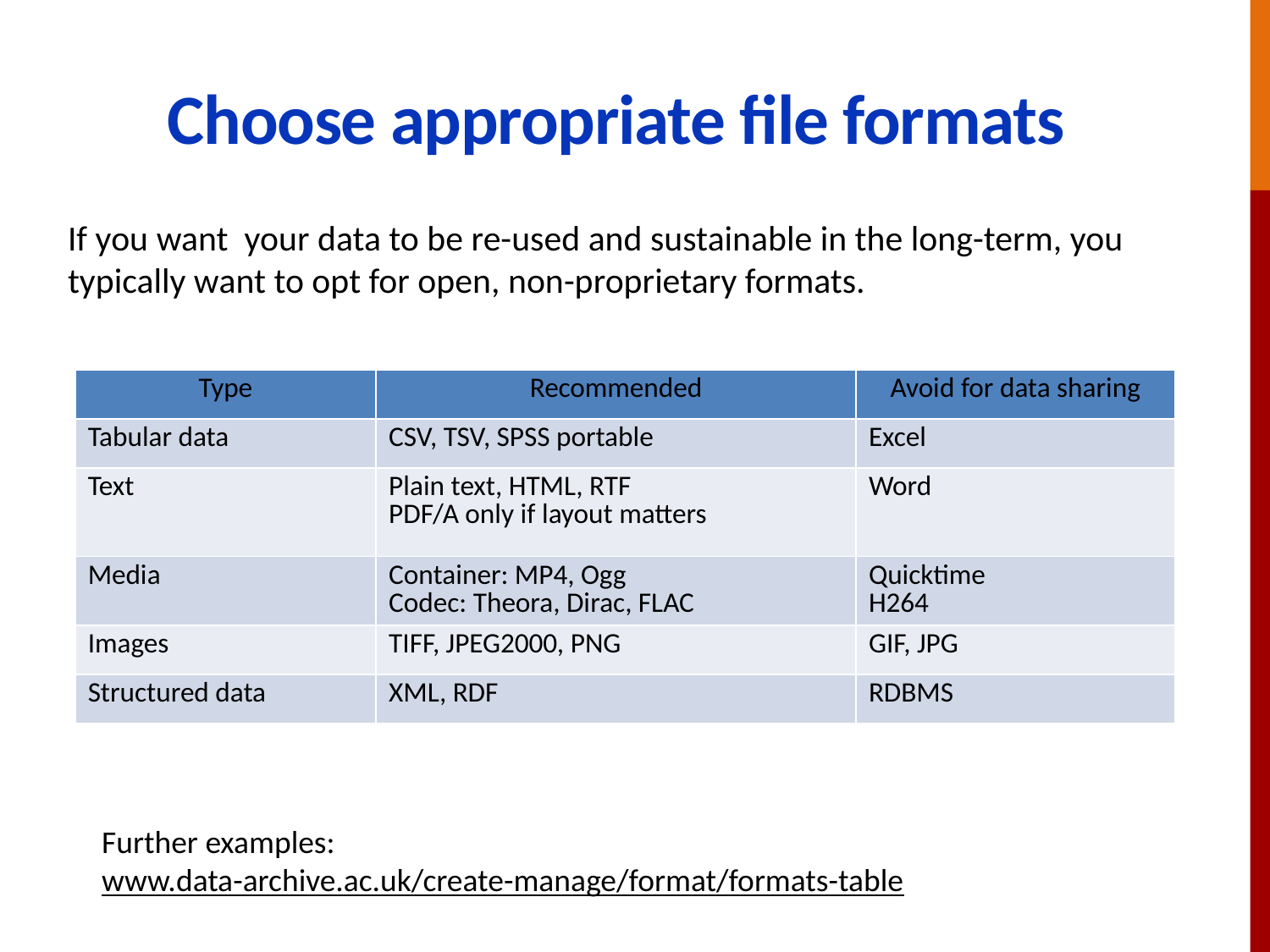

# Choose appropriate file formats
If you want  your data to be re-used and sustainable in the long-term, you typically want to opt for open, non-proprietary formats.

| Type | Recommended | Avoid for data sharing |
| --- | --- | --- |
| Tabular data | CSV, TSV, SPSS portable | Excel |
| Text | Plain text, HTML, RTF PDF/A only if layout matters | Word |
| Media | Container: MP4, Ogg Codec: Theora, Dirac, FLAC | Quicktime H264 |
| Images | TIFF, JPEG2000, PNG | GIF, JPG |
| Structured data | XML, RDF | RDBMS |
Further examples:
www.data-archive.ac.uk/create-manage/format/formats-table